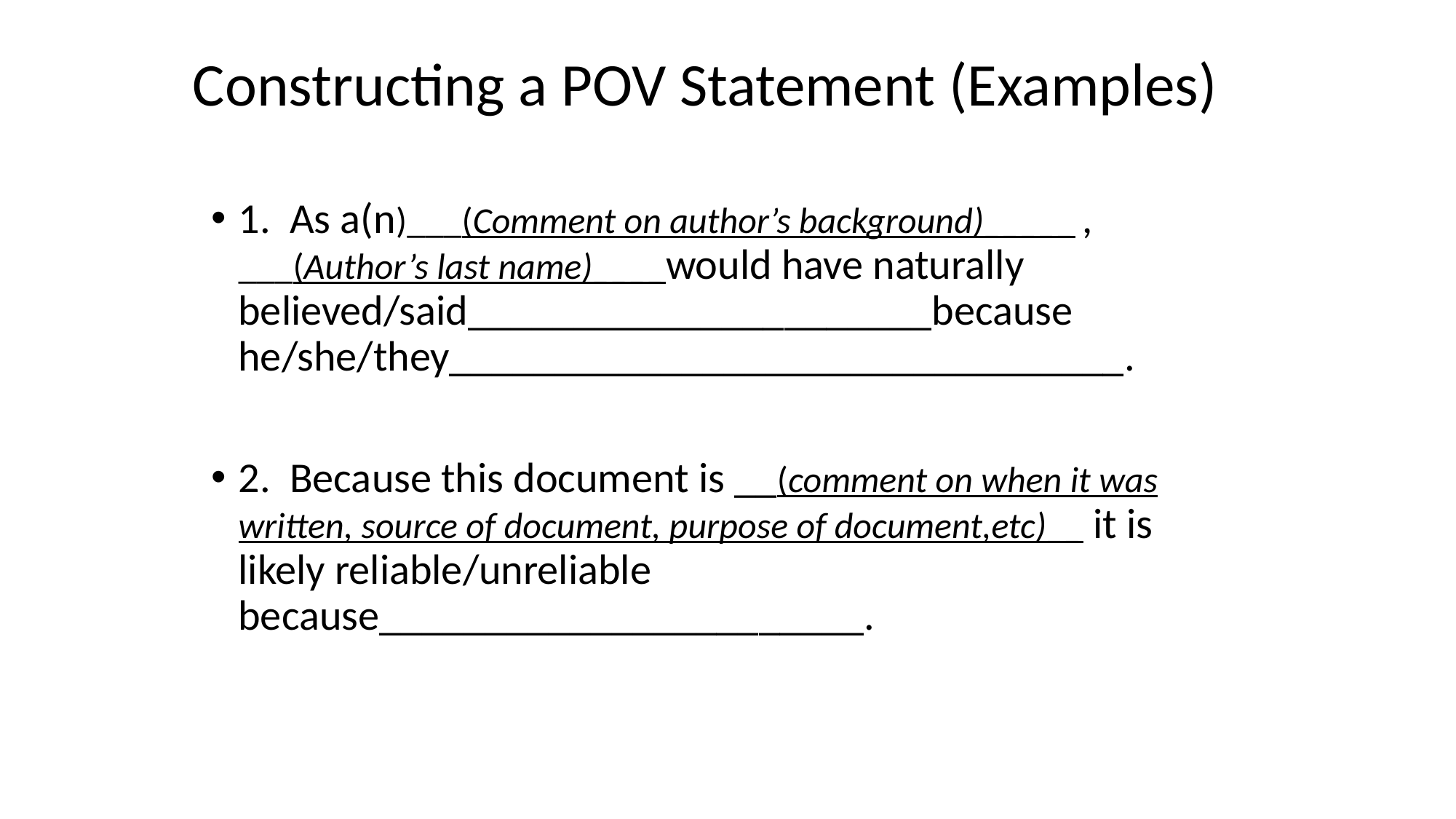

# Constructing a POV Statement (Examples)
1.  As a(n)___(Comment on author’s background)_____ , ___(Author’s last name)____would have naturally believed/said______________________because he/she/they________________________________.

2.  Because this document is __(comment on when it was written, source of document, purpose of document,etc)__ it is likely reliable/unreliable because_______________________.